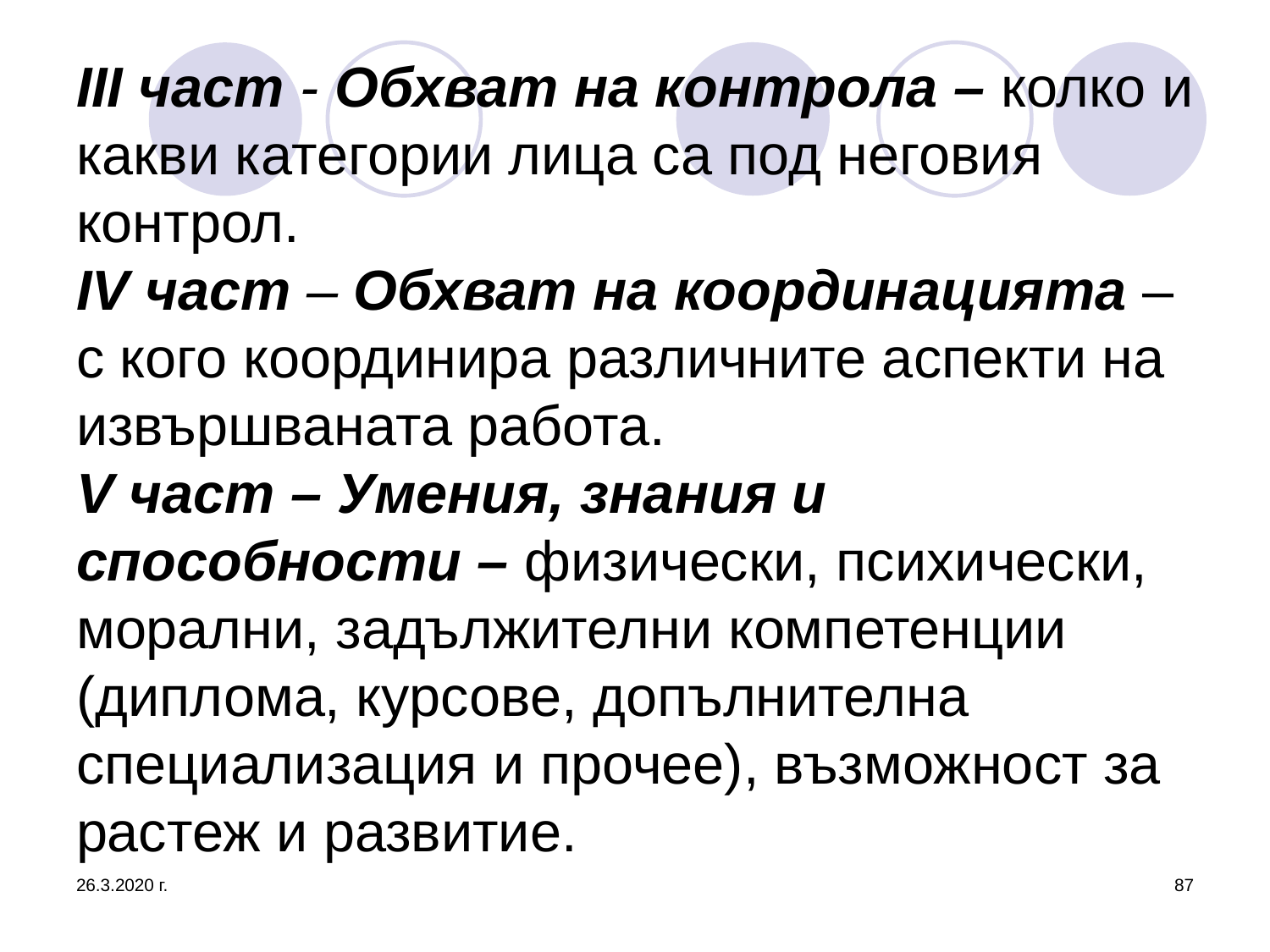

# III част - Обхват на контрола – колко и какви категории лица са под неговия контрол. IV част – Обхват на координацията – с кого координира различните аспекти на извършваната работа. V част – Умения, знания и способности – физически, психически, морални, задължителни компетенции (диплома, курсове, допълнителна специализация и прочее), възможност за растеж и развитие.
26.3.2020 г.
87